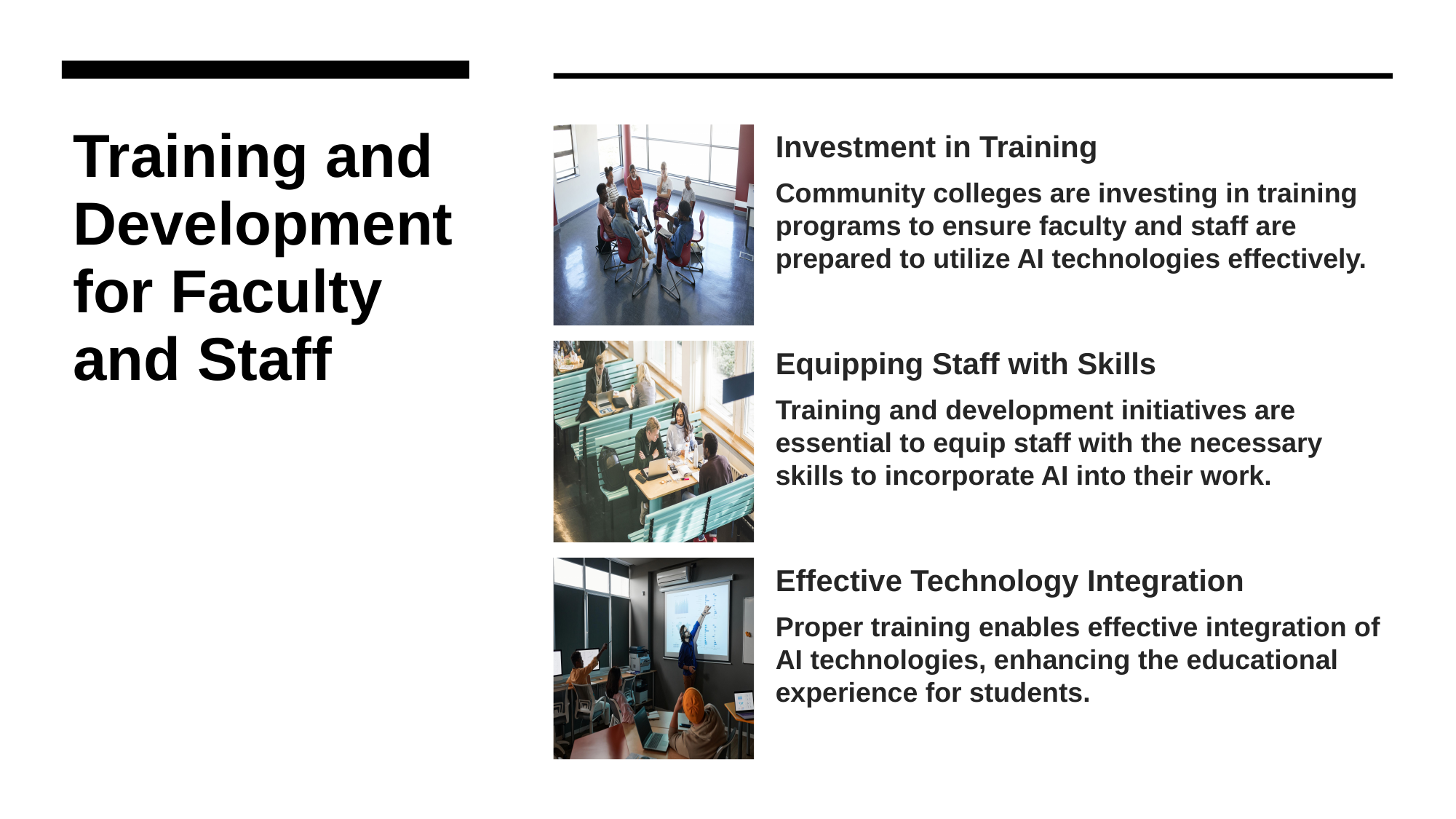

# Training and Development for Faculty and Staff
Investment in Training
Community colleges are investing in training programs to ensure faculty and staff are prepared to utilize AI technologies effectively.
Equipping Staff with Skills
Training and development initiatives are essential to equip staff with the necessary skills to incorporate AI into their work.
Effective Technology Integration
Proper training enables effective integration of AI technologies, enhancing the educational experience for students.